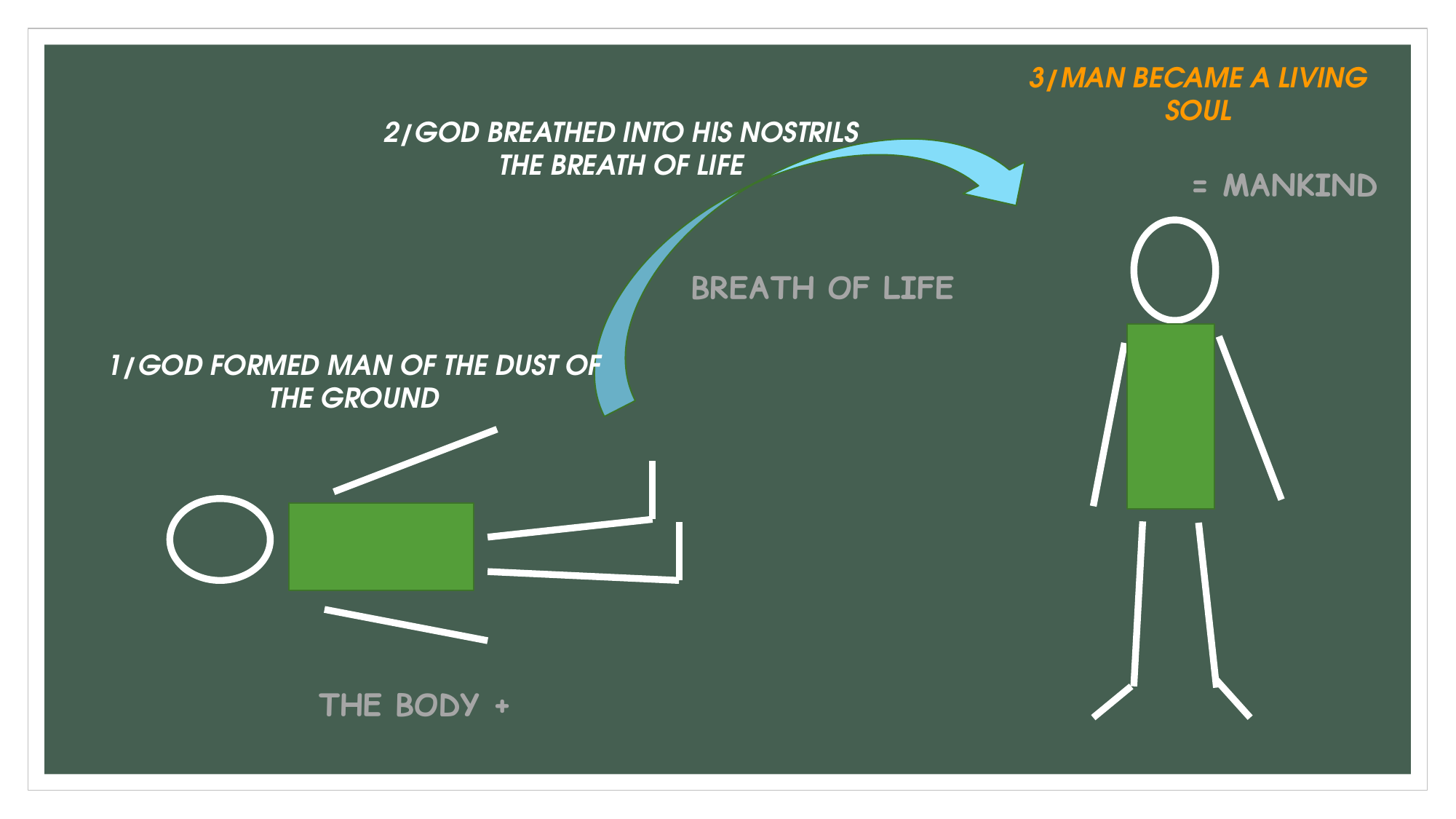

3/MAN BECAME A LIVING SOUL

2/GOD BREATHED INTO HIS NOSTRILS THE BREATH OF LIFE

= MANKIND

BREATH OF LIFE

1/GOD FORMED MAN OF THE DUST OF THE GROUND

THE BODY +